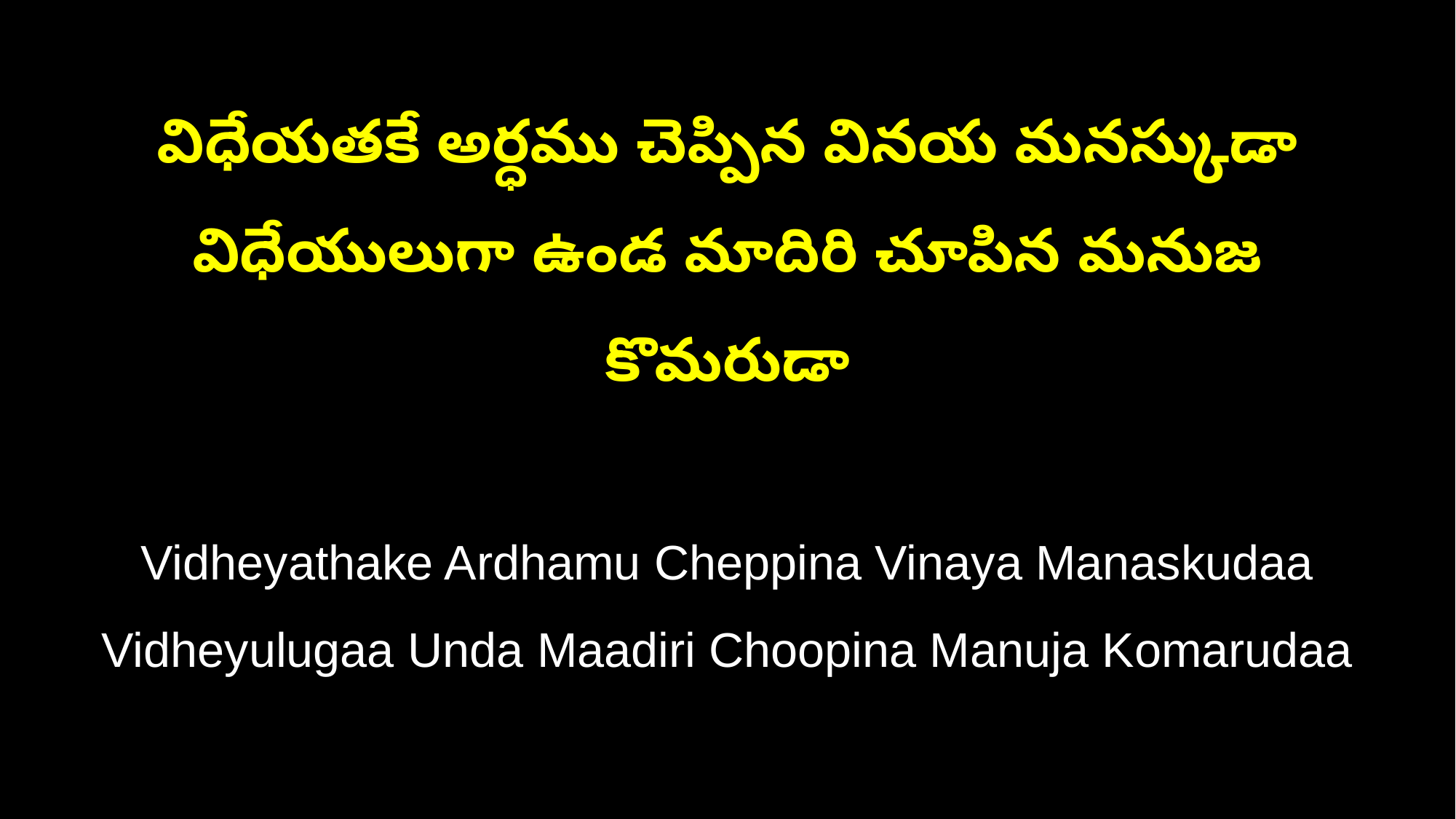

విధేయతకే అర్ధము చెప్పిన వినయ మనస్కుడా
విధేయులుగా ఉండ మాదిరి చూపిన మనుజ కొమరుడా
Vidheyathake Ardhamu Cheppina Vinaya Manaskudaa
Vidheyulugaa Unda Maadiri Choopina Manuja Komarudaa